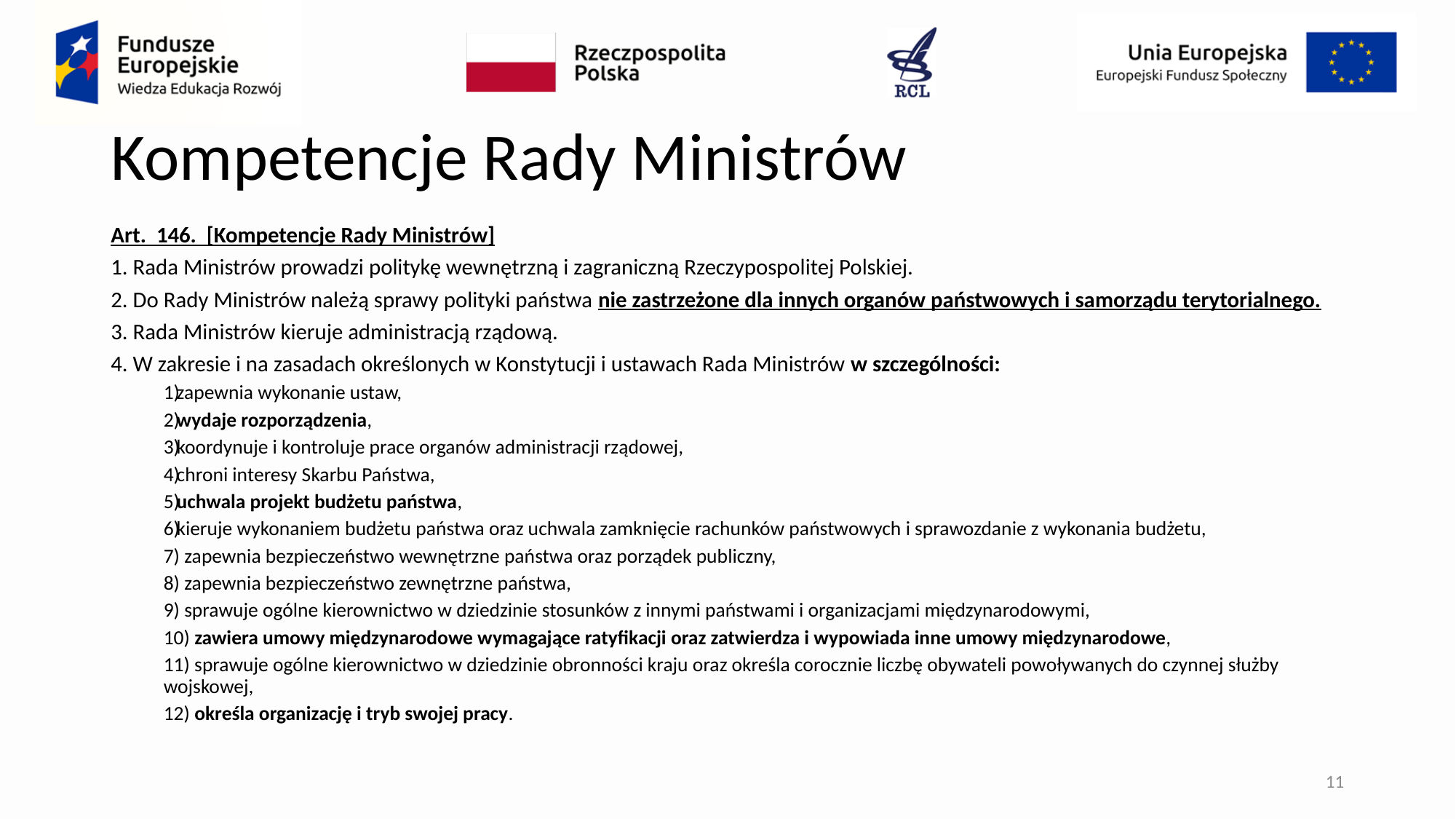

# Kompetencje Rady Ministrów
Art.  146.  [Kompetencje Rady Ministrów]
1. Rada Ministrów prowadzi politykę wewnętrzną i zagraniczną Rzeczypospolitej Polskiej.
2. Do Rady Ministrów należą sprawy polityki państwa nie zastrzeżone dla innych organów państwowych i samorządu terytorialnego.
3. Rada Ministrów kieruje administracją rządową.
4. W zakresie i na zasadach określonych w Konstytucji i ustawach Rada Ministrów w szczególności:
 zapewnia wykonanie ustaw,
 wydaje rozporządzenia,
 koordynuje i kontroluje prace organów administracji rządowej,
 chroni interesy Skarbu Państwa,
 uchwala projekt budżetu państwa,
 kieruje wykonaniem budżetu państwa oraz uchwala zamknięcie rachunków państwowych i sprawozdanie z wykonania budżetu,
7) zapewnia bezpieczeństwo wewnętrzne państwa oraz porządek publiczny,
8) zapewnia bezpieczeństwo zewnętrzne państwa,
9) sprawuje ogólne kierownictwo w dziedzinie stosunków z innymi państwami i organizacjami międzynarodowymi,
10) zawiera umowy międzynarodowe wymagające ratyfikacji oraz zatwierdza i wypowiada inne umowy międzynarodowe,
11) sprawuje ogólne kierownictwo w dziedzinie obronności kraju oraz określa corocznie liczbę obywateli powoływanych do czynnej służby wojskowej,
12) określa organizację i tryb swojej pracy.

11